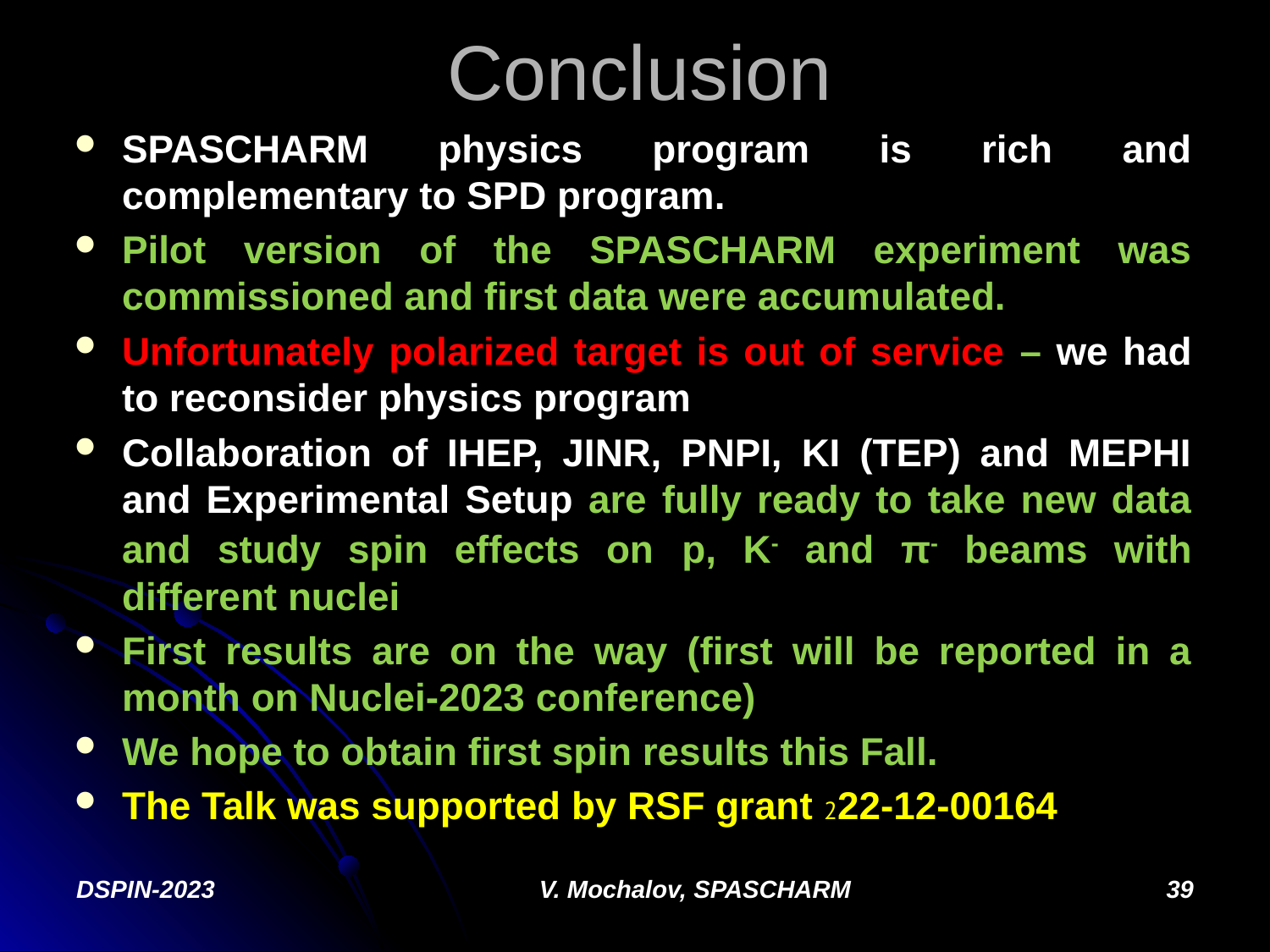

# Conclusion
SPASCHARM physics program is rich and complementary to SPD program.
Pilot version of the SPASCHARM experiment was commissioned and first data were accumulated.
Unfortunately polarized target is out of service – we had to reconsider physics program
Collaboration of IHEP, JINR, PNPI, KI (TEP) and MEPHI and Experimental Setup are fully ready to take new data and study spin effects on p, K- and π- beams with different nuclei
First results are on the way (first will be reported in a month on Nuclei-2023 conference)
We hope to obtain first spin results this Fall.
The Talk was supported by RSF grant 222-12-00164

DSPIN-2023
V. Mochalov, SPASCHARM
39